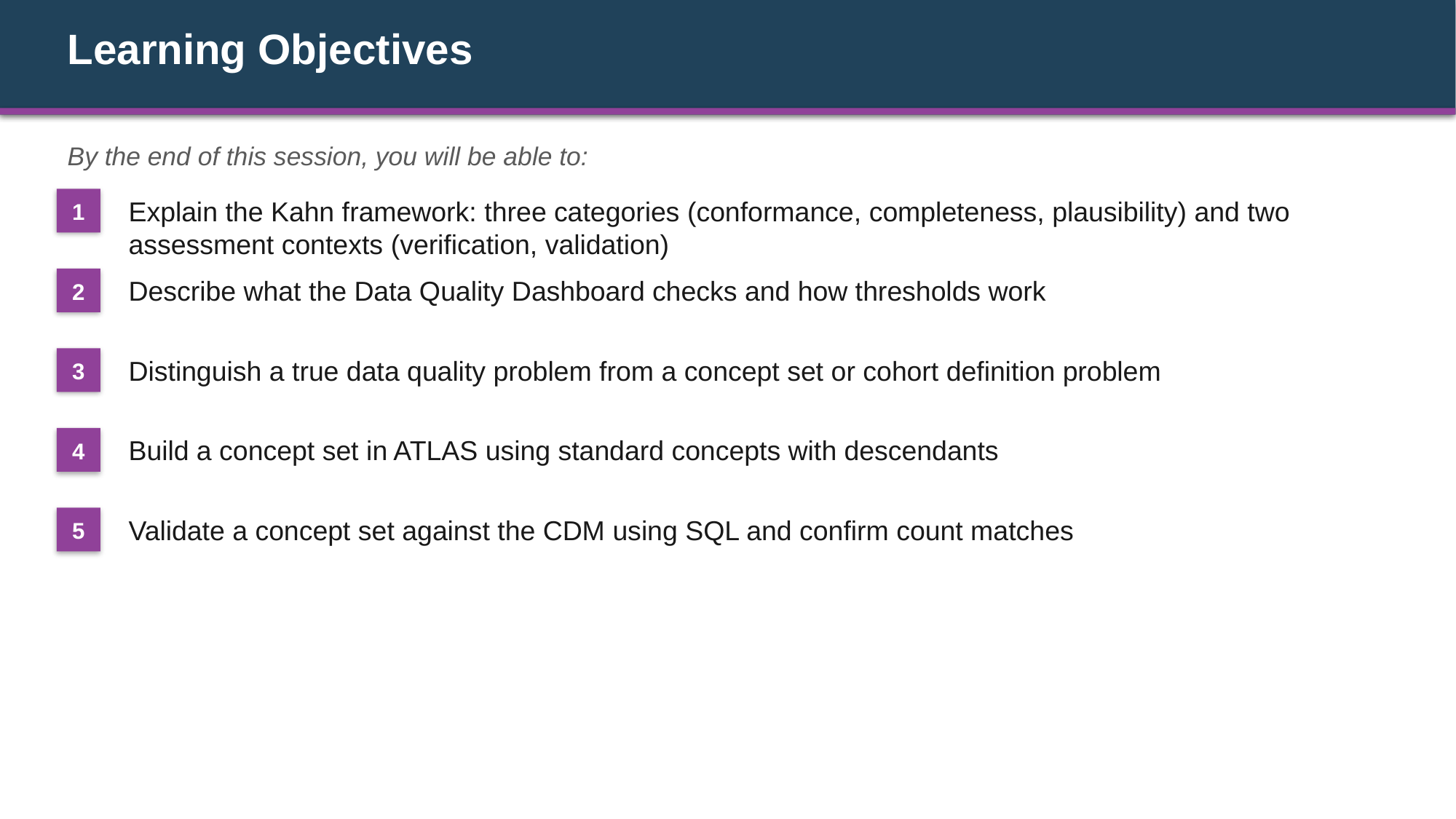

Learning Objectives

By the end of this session, you will be able to:

Explain the Kahn framework: three categories (conformance, completeness, plausibility) and two assessment contexts (verification, validation)
1

Describe what the Data Quality Dashboard checks and how thresholds work
2

Distinguish a true data quality problem from a concept set or cohort definition problem
3

Build a concept set in ATLAS using standard concepts with descendants
4

Validate a concept set against the CDM using SQL and confirm count matches
5